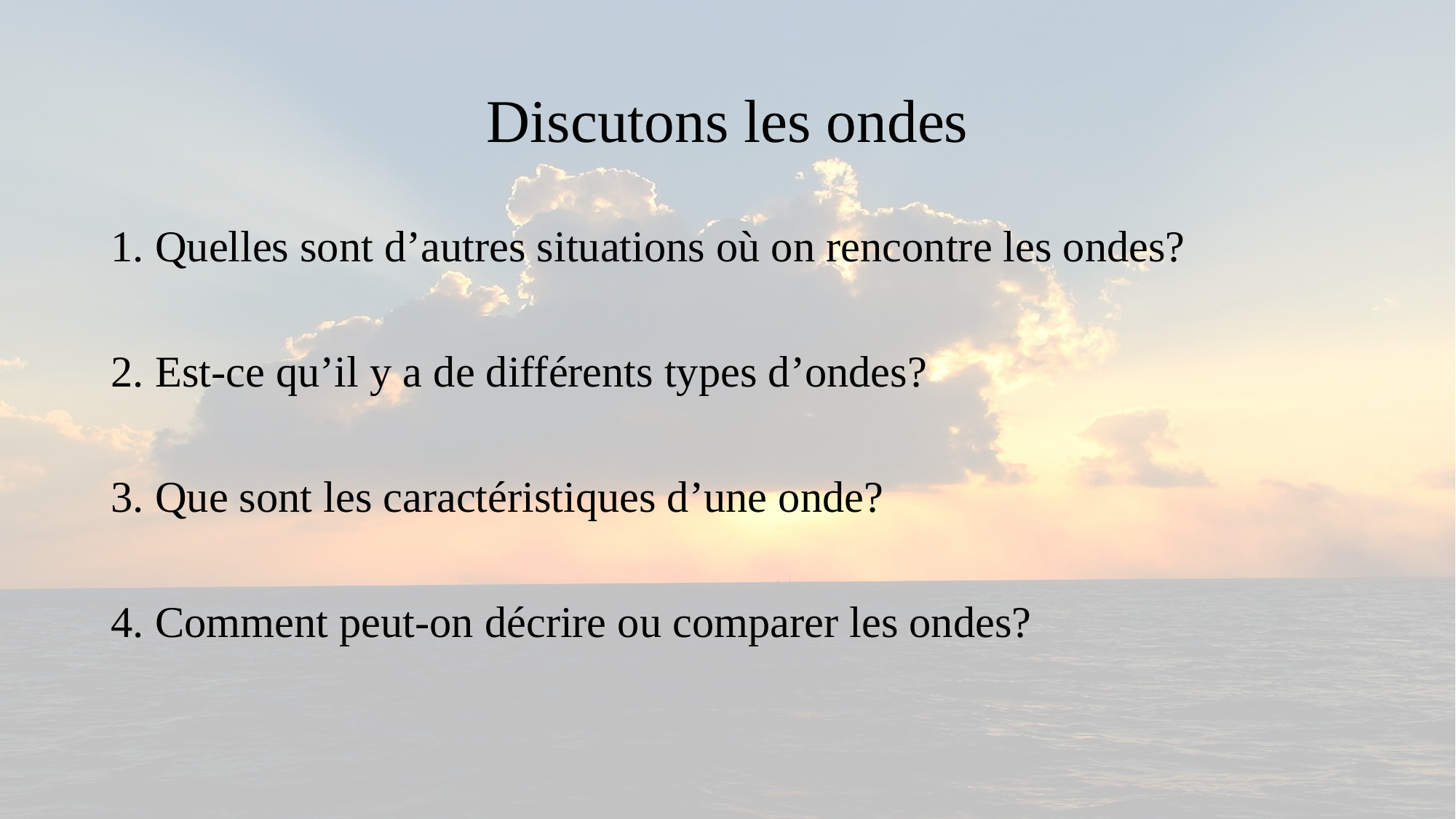

# Discutons les ondes
1. Quelles sont d’autres situations où on rencontre les ondes?

2. Est-ce qu’il y a de différents types d’ondes?

3. Que sont les caractéristiques d’une onde?

4. Comment peut-on décrire ou comparer les ondes?